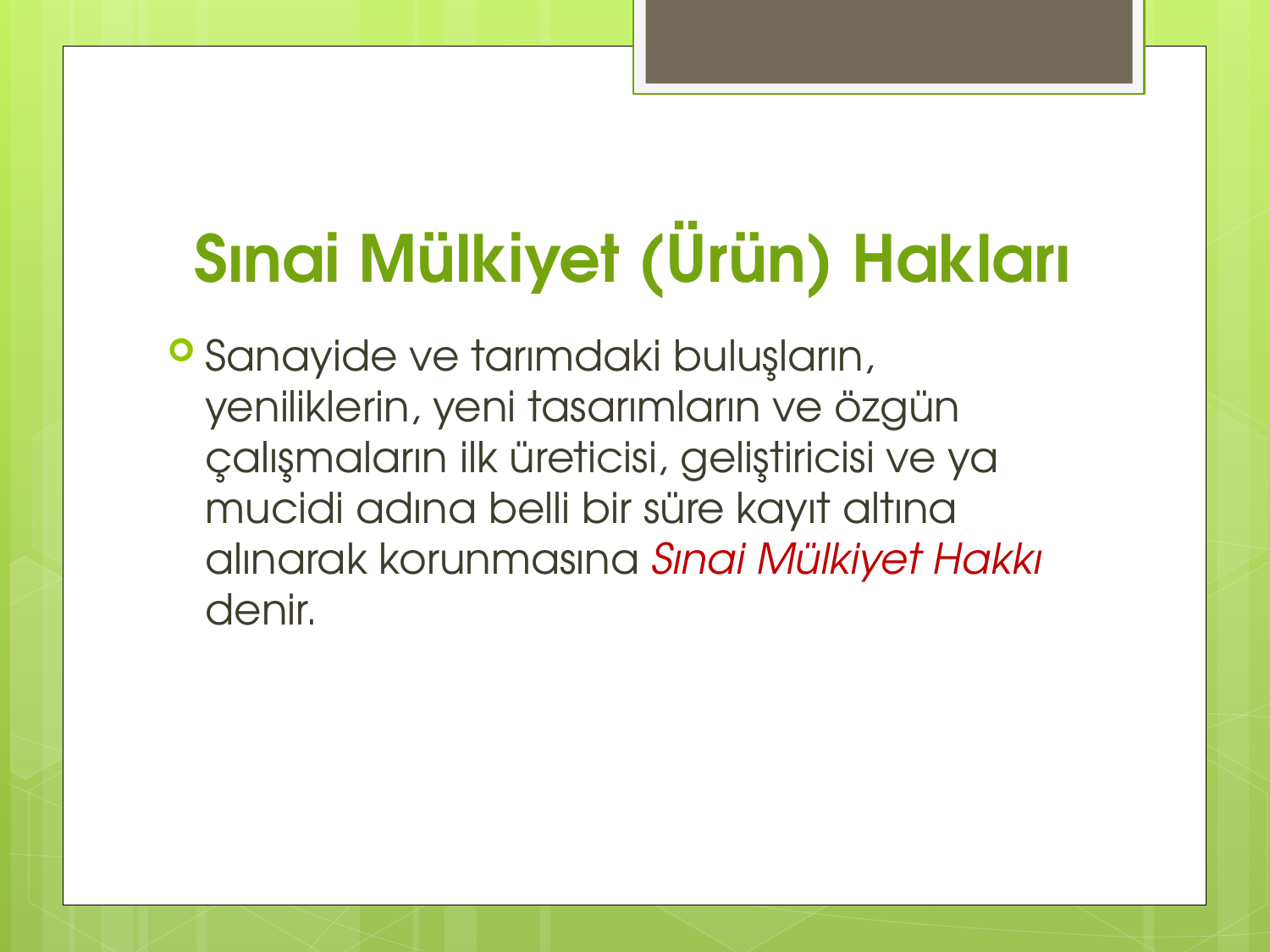

# Sınai Mülkiyet (Ürün) Hakları
Sanayide ve tarımdaki buluşların, yeniliklerin, yeni tasarımların ve özgün çalışmaların ilk üreticisi, geliştiricisi ve ya mucidi adına belli bir süre kayıt altına alınarak korunmasına Sınai Mülkiyet Hakkı denir.